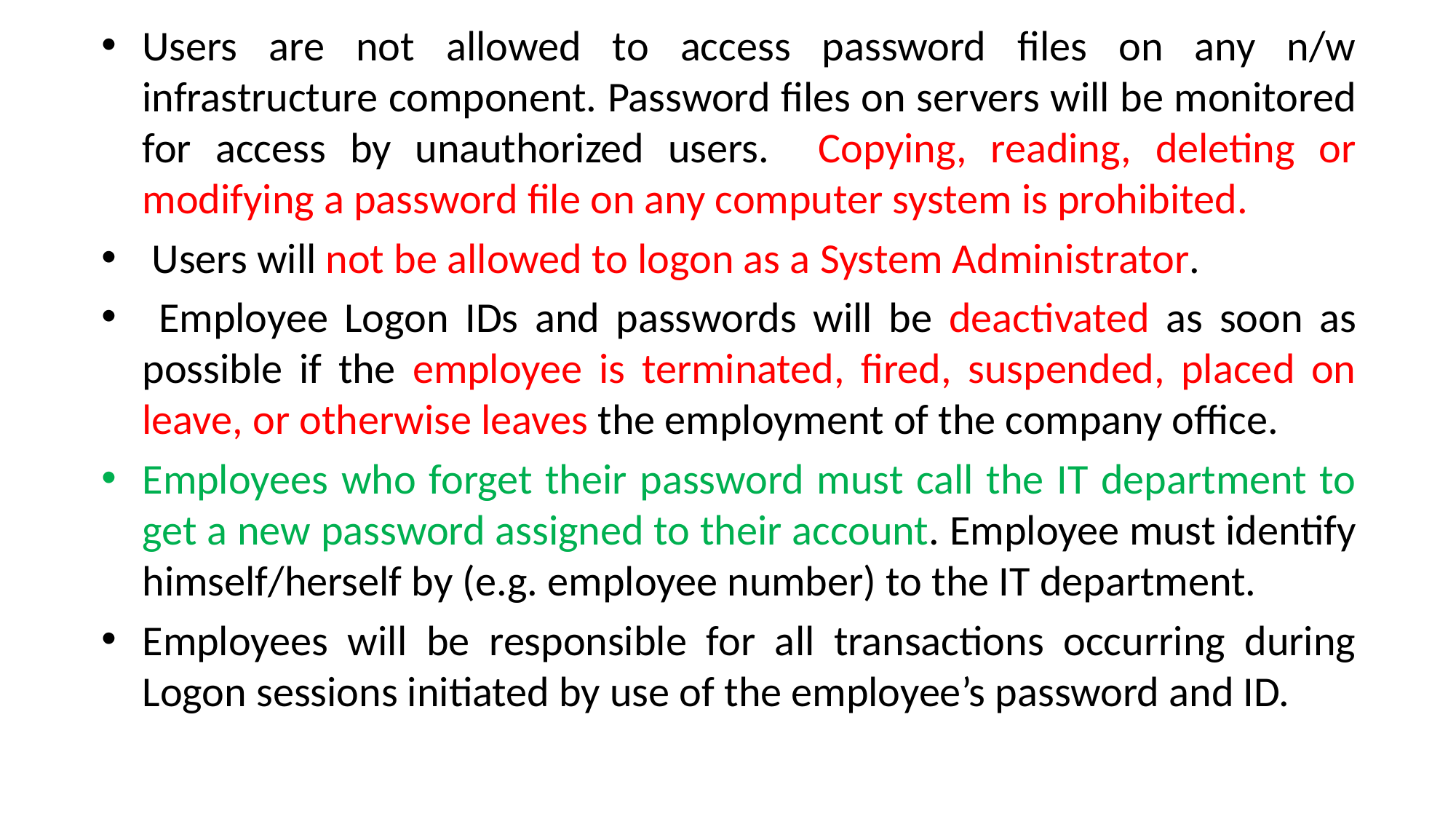

Users are not allowed to access password files on any n/w infrastructure component. Password files on servers will be monitored for access by unauthorized users.  Copying, reading, deleting or modifying a password file on any computer system is prohibited.
 Users will not be allowed to logon as a System Administrator.
 Employee Logon IDs and passwords will be deactivated as soon as possible if the employee is terminated, fired, suspended, placed on leave, or otherwise leaves the employment of the company office.
Employees who forget their password must call the IT department to get a new password assigned to their account. Employee must identify himself/herself by (e.g. employee number) to the IT department.
Employees will be responsible for all transactions occurring during Logon sessions initiated by use of the employee’s password and ID.